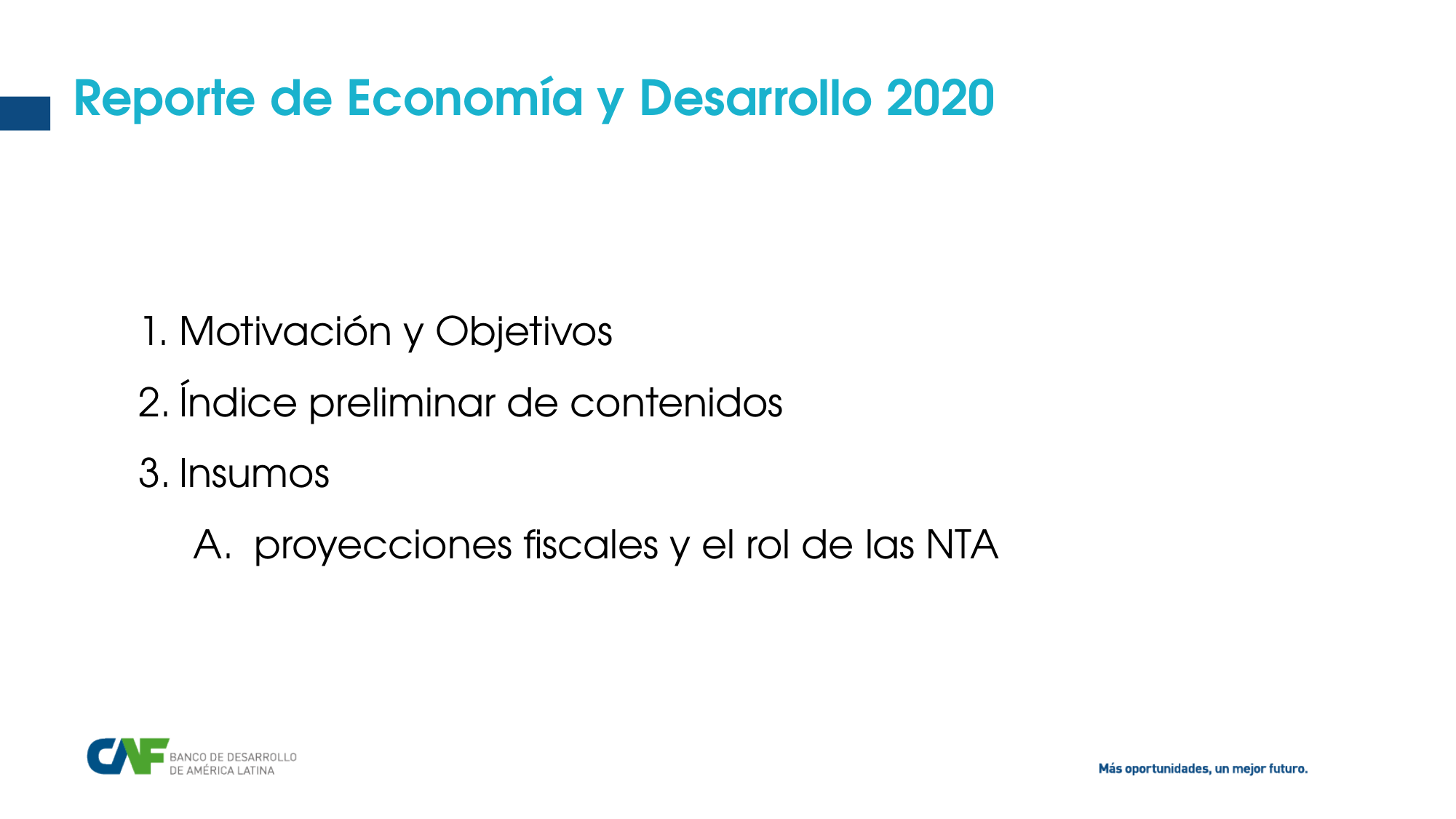

Reporte de Economía y Desarrollo 2020

Motivación y Objetivos
Índice preliminar de contenidos
Insumos
proyecciones fiscales y el rol de las NTA